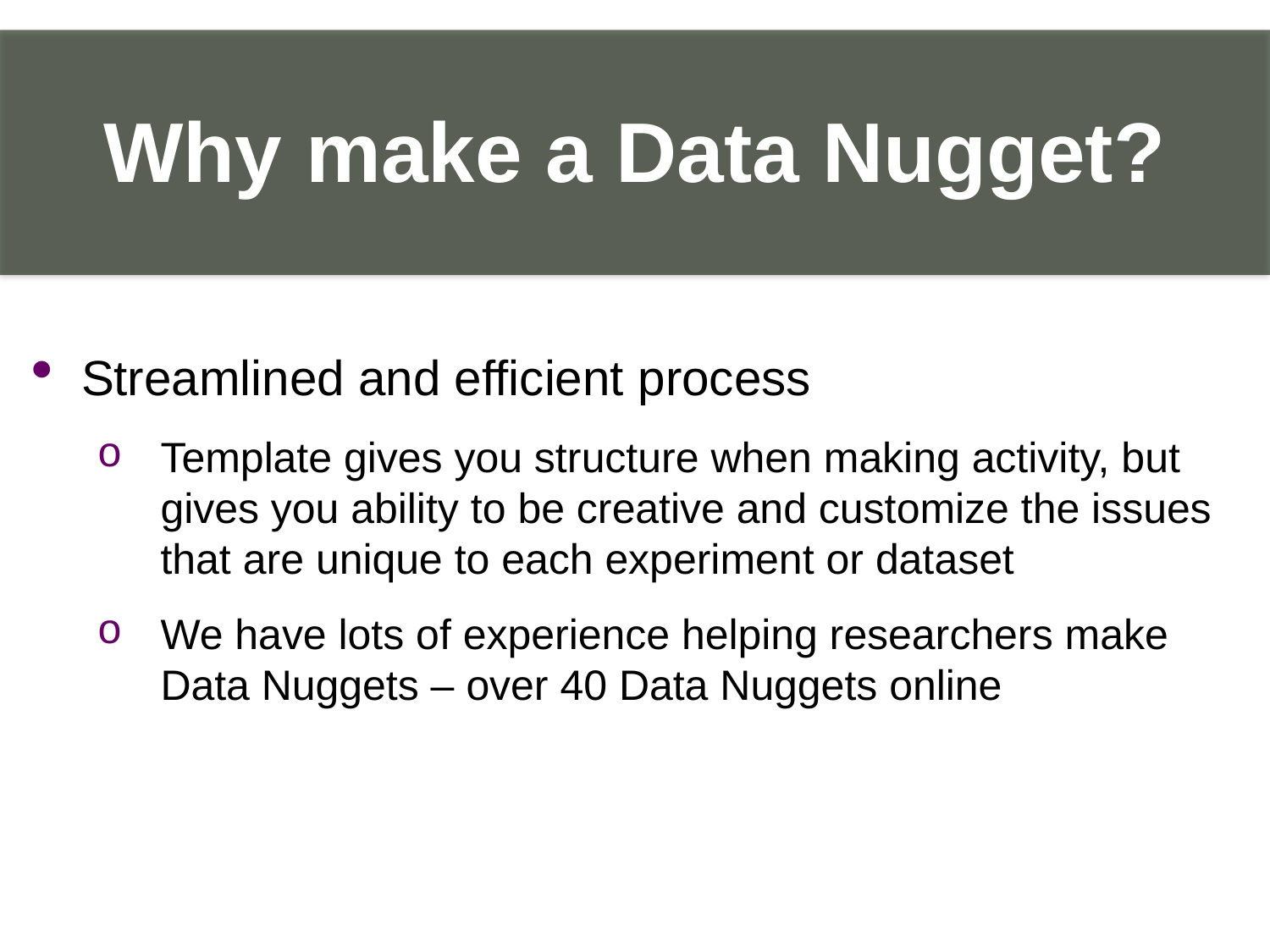

Why make a Data Nugget?
_
Streamlined and efficient process
Template gives you structure when making activity, but gives you ability to be creative and customize the issues that are unique to each experiment or dataset
We have lots of experience helping researchers make Data Nuggets – over 40 Data Nuggets online